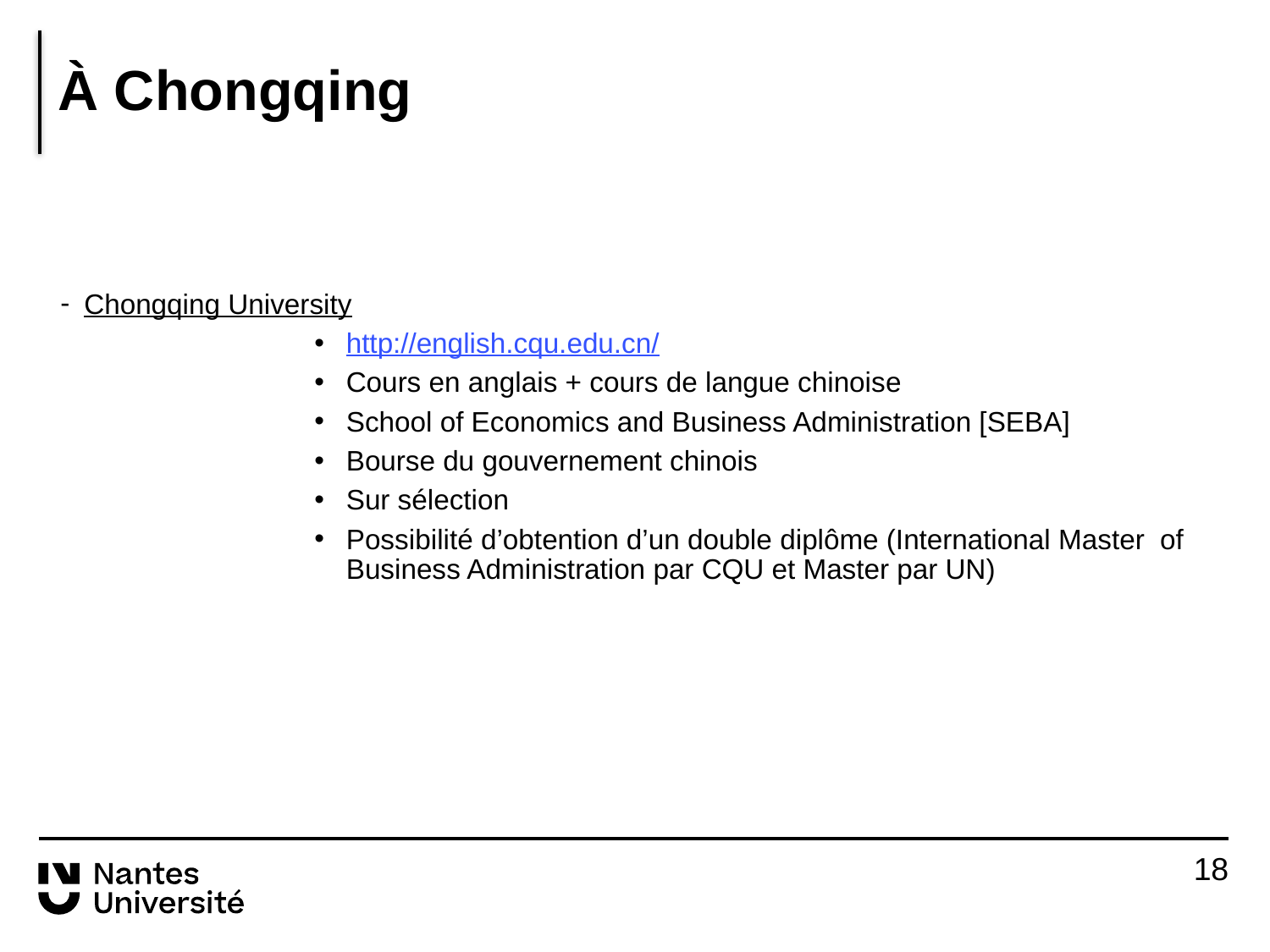

# À Chongqing

Chongqing University
http://english.cqu.edu.cn/
Cours en anglais + cours de langue chinoise
School of Economics and Business Administration [SEBA]
Bourse du gouvernement chinois
Sur sélection
Possibilité d’obtention d’un double diplôme (International Master  of Business Administration par CQU et Master par UN)

18